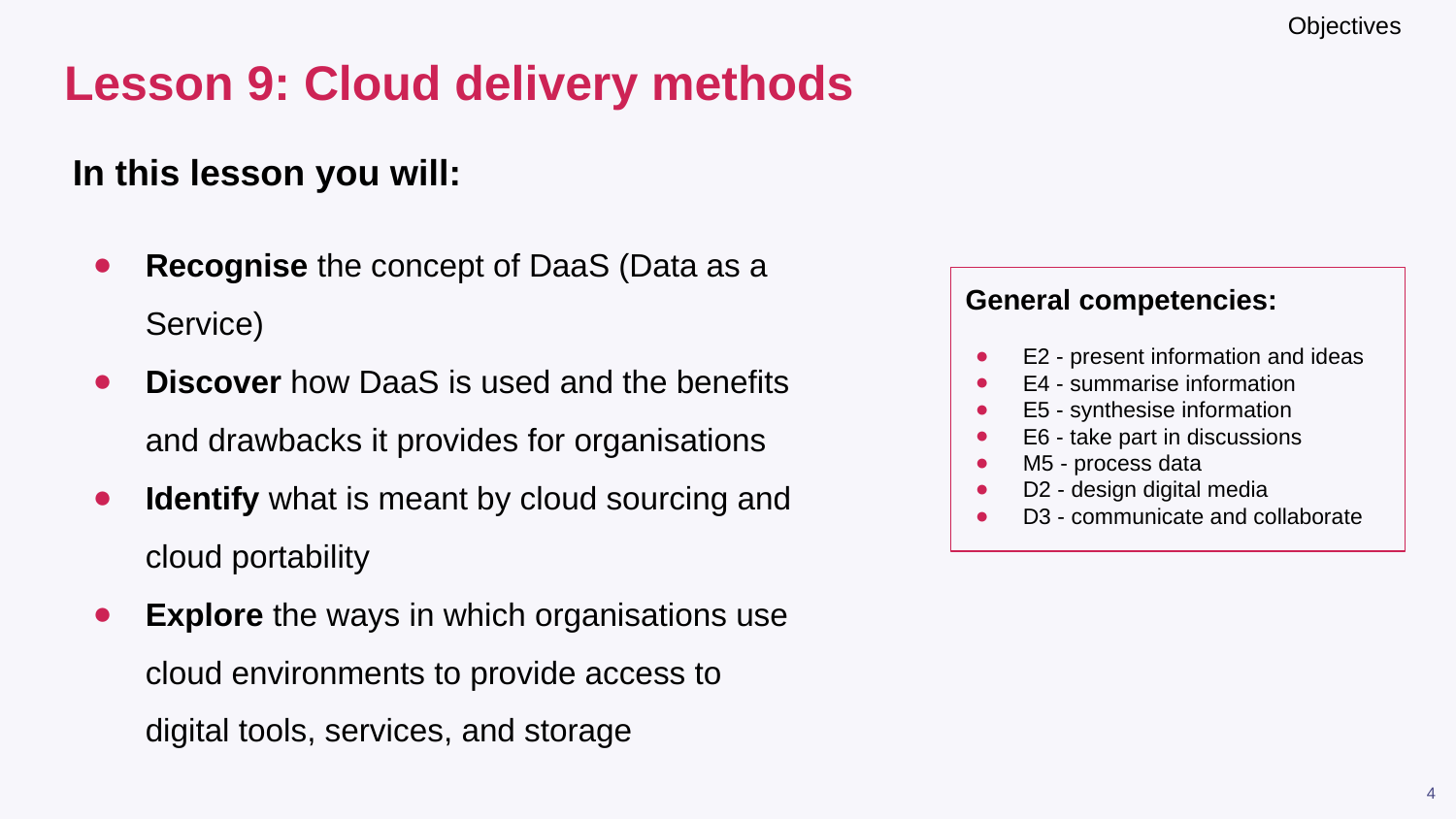

Objectives
# Lesson 9: Cloud delivery methods
In this lesson you will:
Recognise the concept of DaaS (Data as a Service)
Discover how DaaS is used and the benefits and drawbacks it provides for organisations
Identify what is meant by cloud sourcing and cloud portability
Explore the ways in which organisations use cloud environments to provide access to digital tools, services, and storage

General competencies:

E2 - present information and ideas
E4 - summarise information
E5 - synthesise information
E6 - take part in discussions
M5 - process data
D2 - design digital media
D3 - communicate and collaborate

4